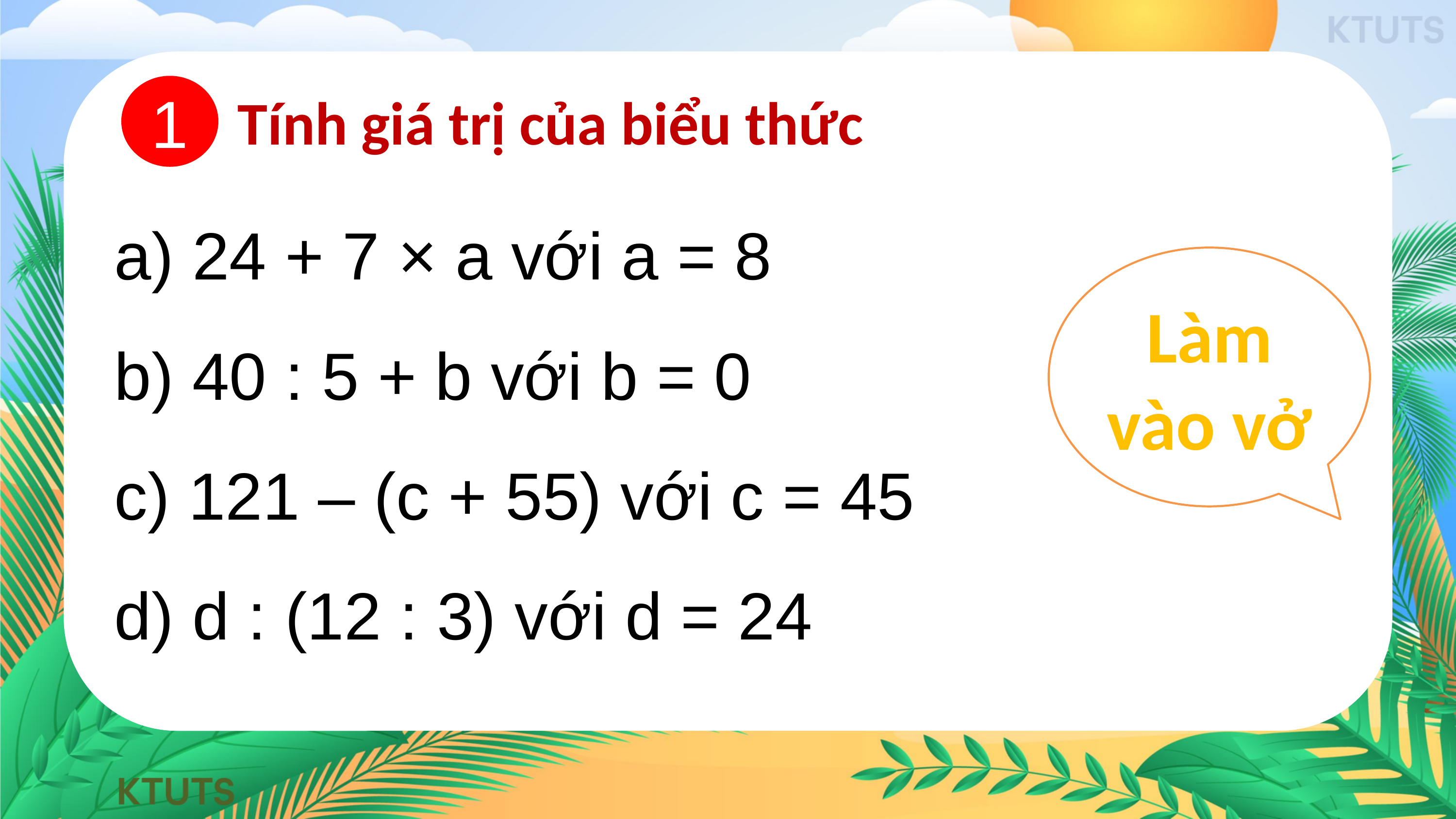

1
Tính giá trị của biểu thức
a) 24 + 7 × a với a = 8
b) 40 : 5 + b với b = 0
c) 121 – (c + 55) với c = 45
d) d : (12 : 3) với d = 24
Làm vào vở